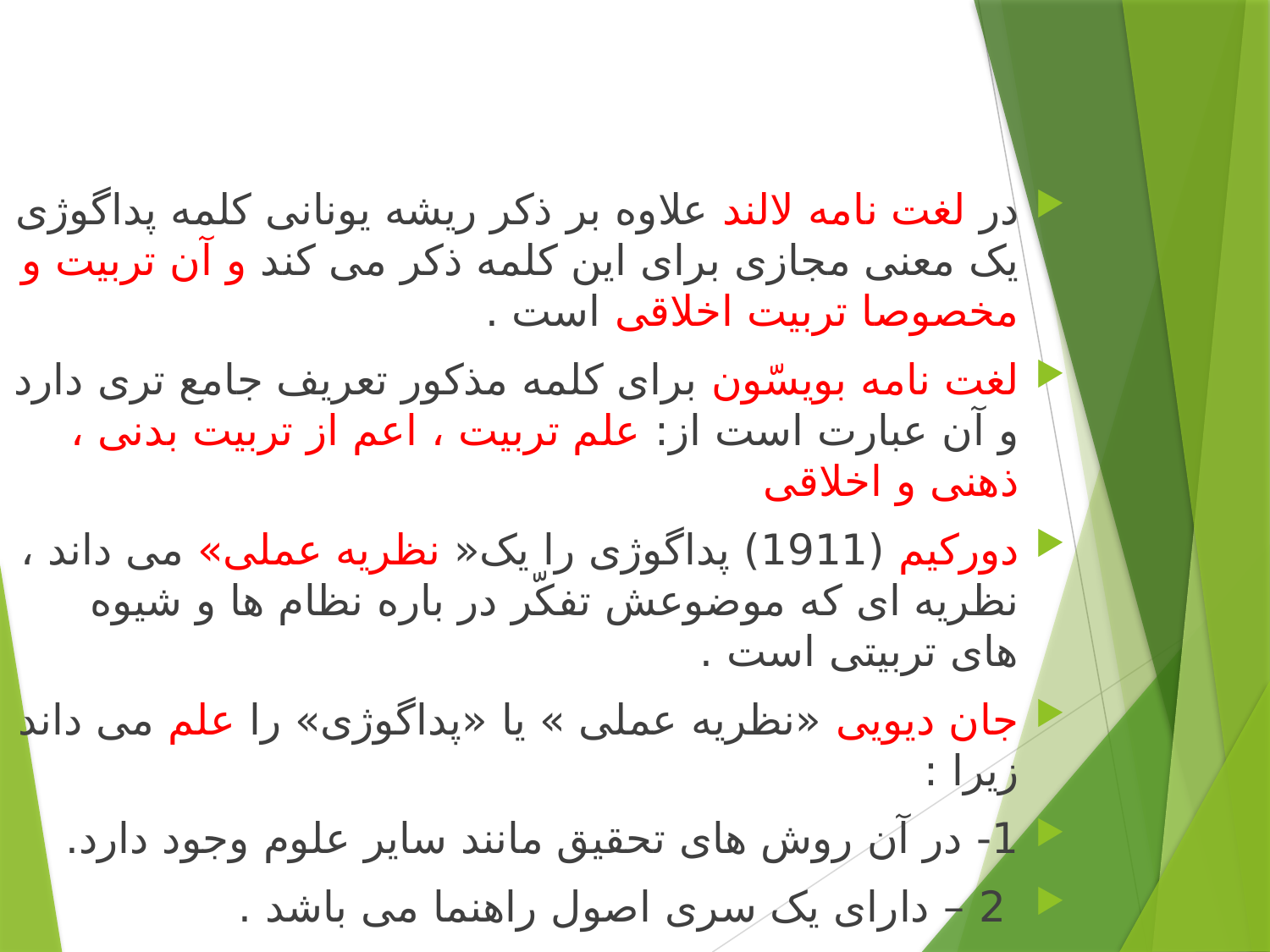

در لغت نامه لالند علاوه بر ذکر ریشه یونانی کلمه پداگوژی یک معنی مجازی برای این کلمه ذکر می کند و آن تربیت و مخصوصا تربیت اخلاقی است .
لغت نامه بویسّون برای کلمه مذکور تعریف جامع تری دارد و آن عبارت است از: علم تربیت ، اعم از تربیت بدنی ، ذهنی و اخلاقی
دورکیم (1911) پداگوژی را یک« نظریه عملی» می داند ، نظریه ای که موضوعش تفکّر در باره نظام ها و شیوه های تربیتی است .
جان دیویی «نظریه عملی » یا «پداگوژی» را علم می داند زیرا :
1- در آن روش های تحقیق مانند سایر علوم وجود دارد.
 2 – دارای یک سری اصول راهنما می باشد .